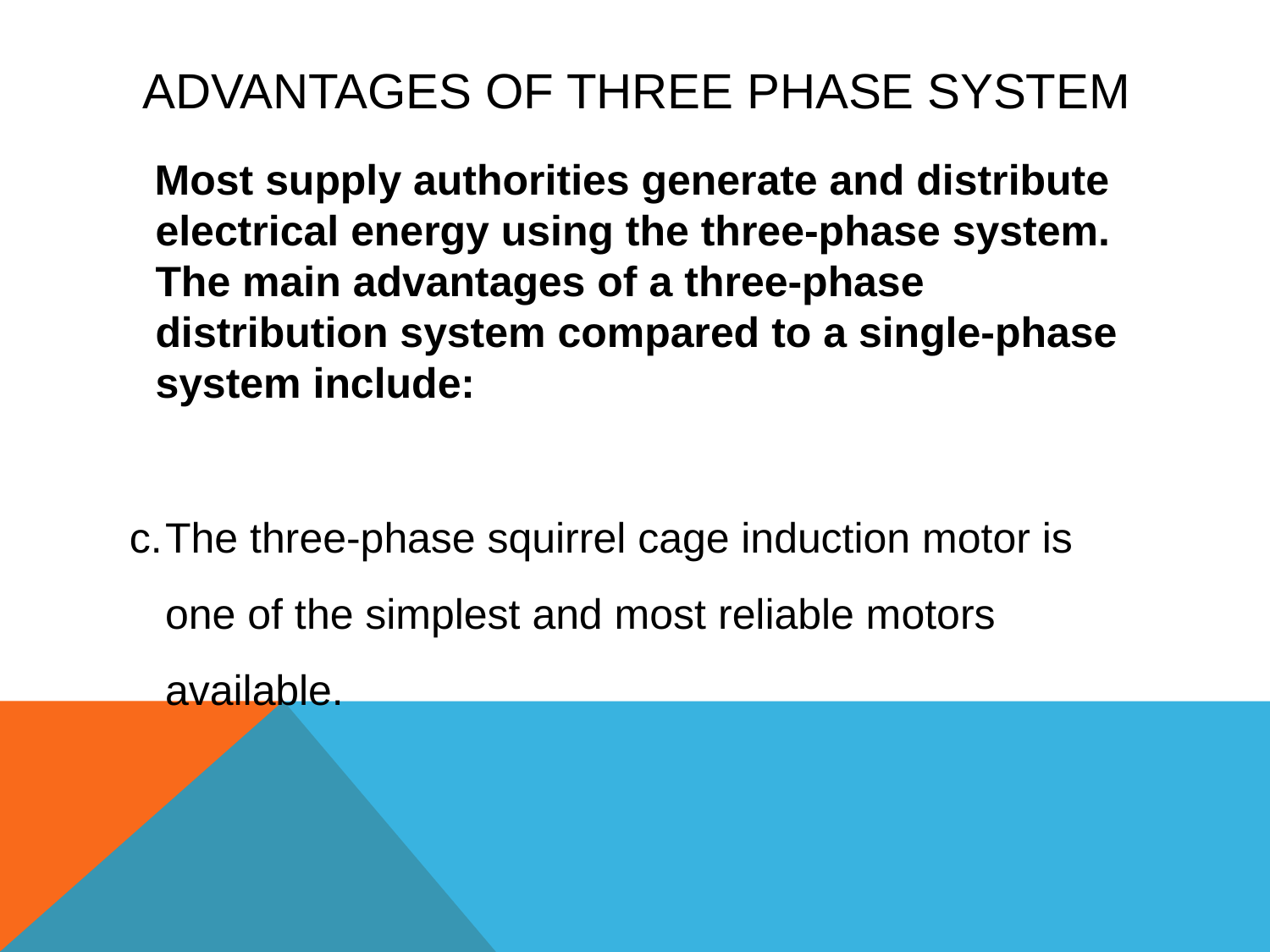

# Advantages of Three Phase System
 Most supply authorities generate and distribute electrical energy using the three-phase system.  The main advantages of a three-phase distribution system compared to a single-phase system include:

 c.	The three-phase squirrel cage induction motor is one of the simplest and most reliable motors available.